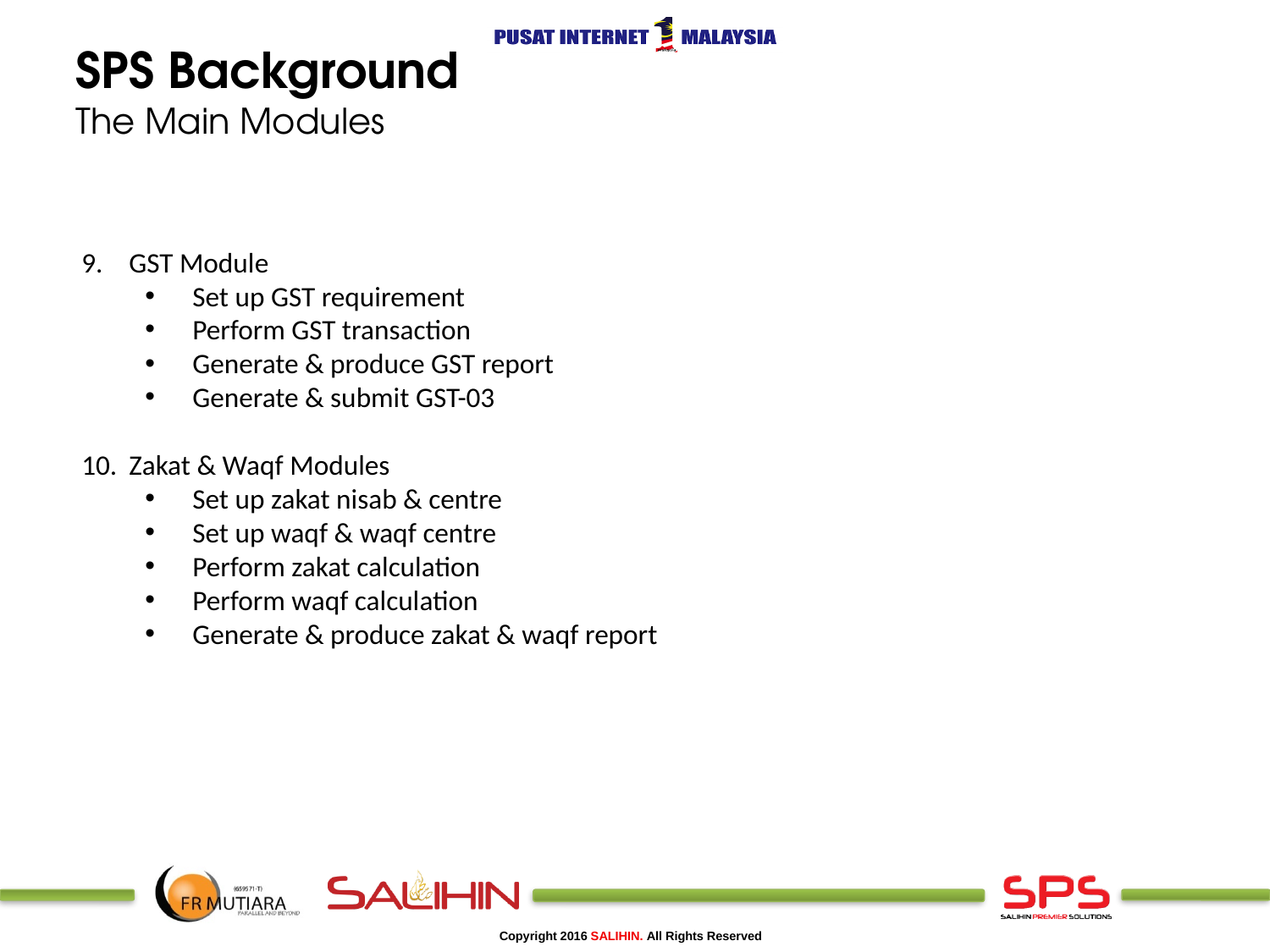

SPS Background
The Main Modules
GST Module
Set up GST requirement
Perform GST transaction
Generate & produce GST report
Generate & submit GST-03

Zakat & Waqf Modules
Set up zakat nisab & centre
Set up waqf & waqf centre
Perform zakat calculation
Perform waqf calculation
Generate & produce zakat & waqf report